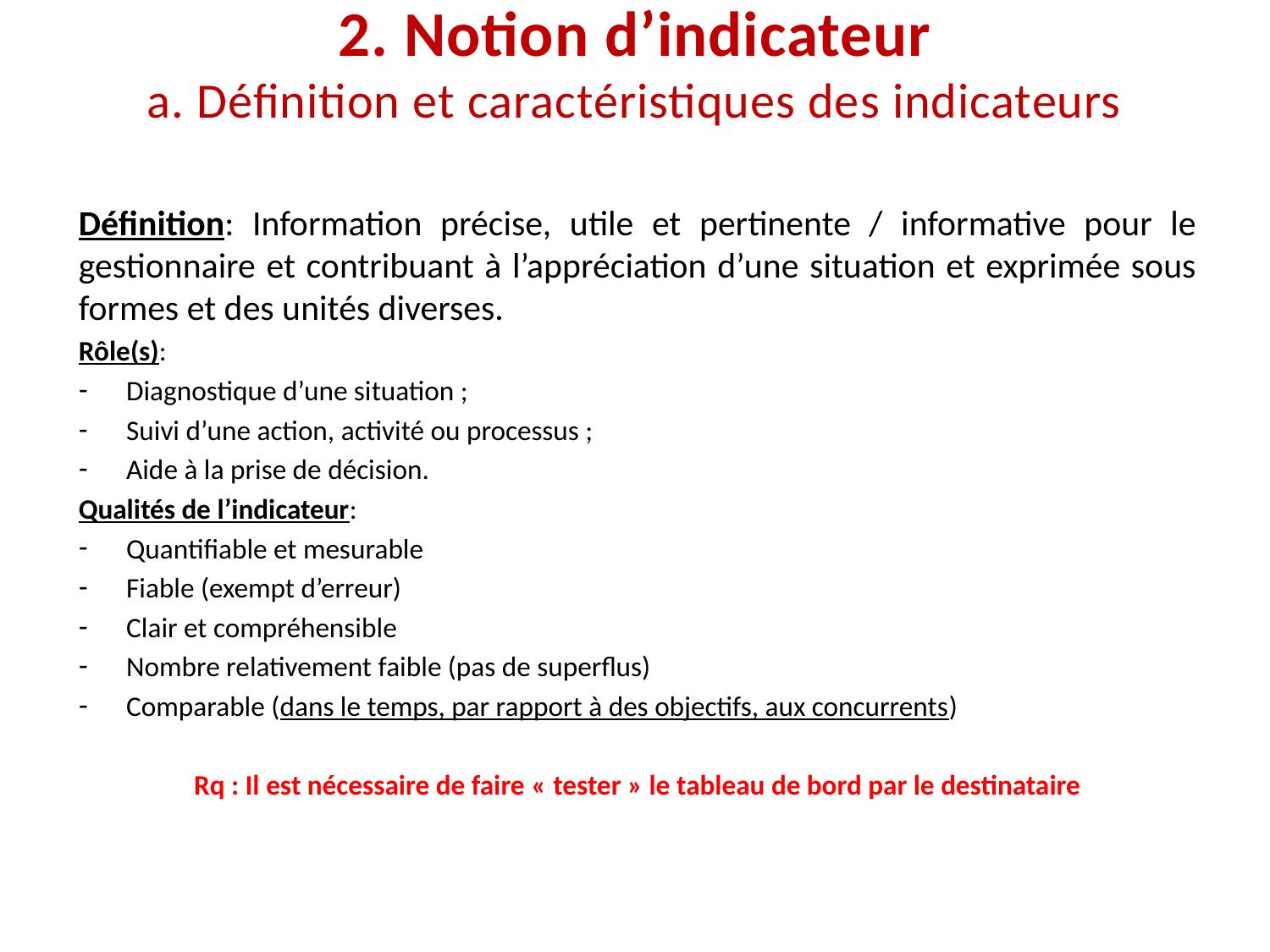

2. Notion d’indicateur
a. Définition et caractéristiques des indicateurs

Définition: Information précise, utile et pertinente / informative pour le gestionnaire et contribuant à l’appréciation d’une situation et exprimée sous formes et des unités diverses.
Rôle(s):
Diagnostique d’une situation ;
Suivi d’une action, activité ou processus ;
Aide à la prise de décision.
Qualités de l’indicateur:
Quantifiable et mesurable
Fiable (exempt d’erreur)
Clair et compréhensible
Nombre relativement faible (pas de superflus)
Comparable (dans le temps, par rapport à des objectifs, aux concurrents)

Rq : Il est nécessaire de faire « tester » le tableau de bord par le destinataire